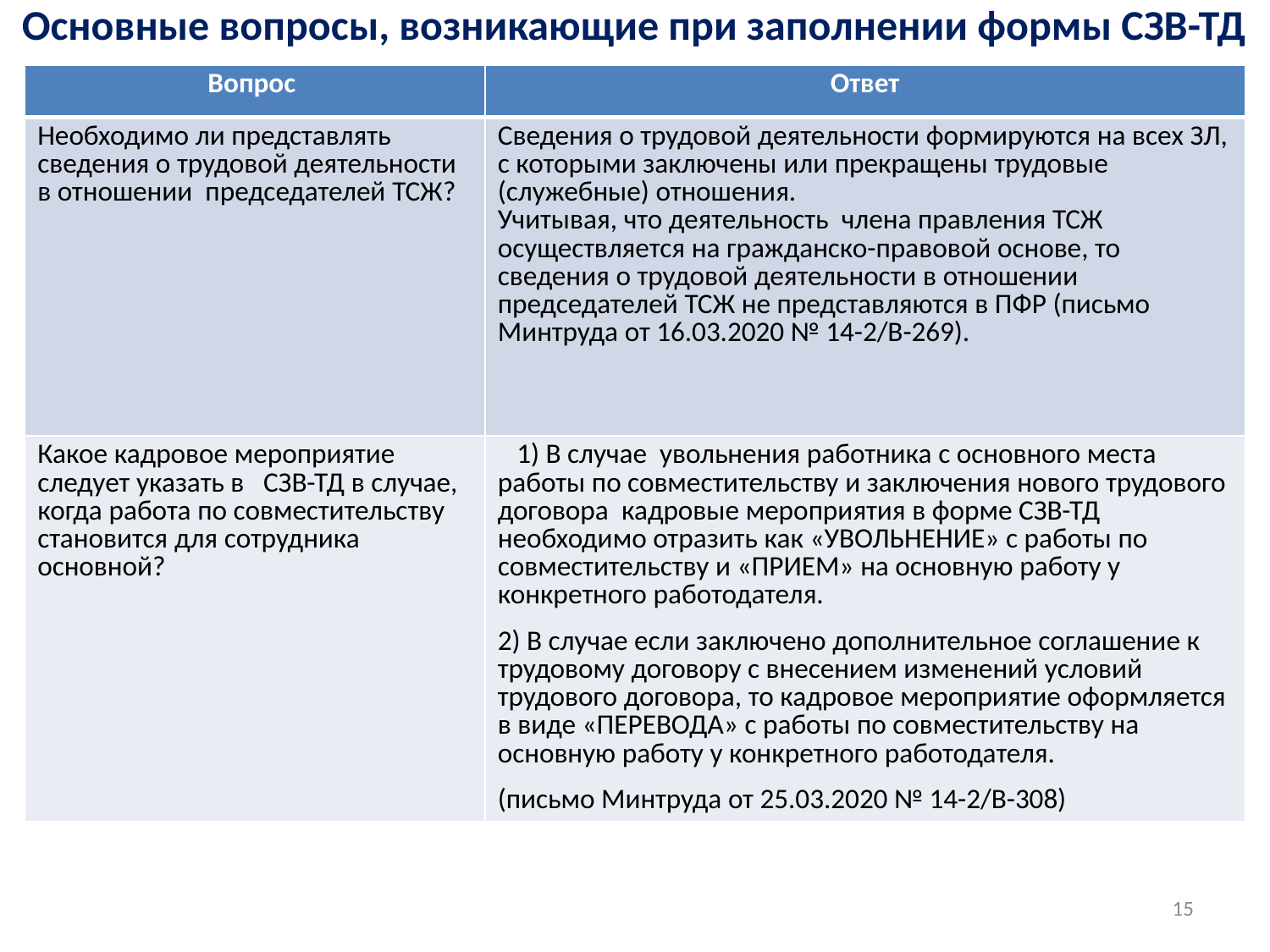

| Основные вопросы, возникающие при заполнении формы СЗВ-ТД |
| --- |
| Вопрос | Ответ |
| --- | --- |
| Необходимо ли представлять сведения о трудовой деятельности в отношении председателей ТСЖ? | Сведения о трудовой деятельности формируются на всех ЗЛ, с которыми заключены или прекращены трудовые (служебные) отношения. Учитывая, что деятельность члена правления ТСЖ осуществляется на гражданско-правовой основе, то сведения о трудовой деятельности в отношении председателей ТСЖ не представляются в ПФР (письмо Минтруда от 16.03.2020 № 14-2/В-269). |
| Какое кадровое мероприятие следует указать в СЗВ-ТД в случае, когда работа по совместительству становится для сотрудника основной? | 1) В случае увольнения работника с основного места работы по совместительству и заключения нового трудового договора кадровые мероприятия в форме СЗВ-ТД необходимо отразить как «УВОЛЬНЕНИЕ» с работы по совместительству и «ПРИЕМ» на основную работу у конкретного работодателя. 2) В случае если заключено дополнительное соглашение к трудовому договору с внесением изменений условий трудового договора, то кадровое мероприятие оформляется в виде «ПЕРЕВОДА» с работы по совместительству на основную работу у конкретного работодателя. (письмо Минтруда от 25.03.2020 № 14-2/В-308) |
15